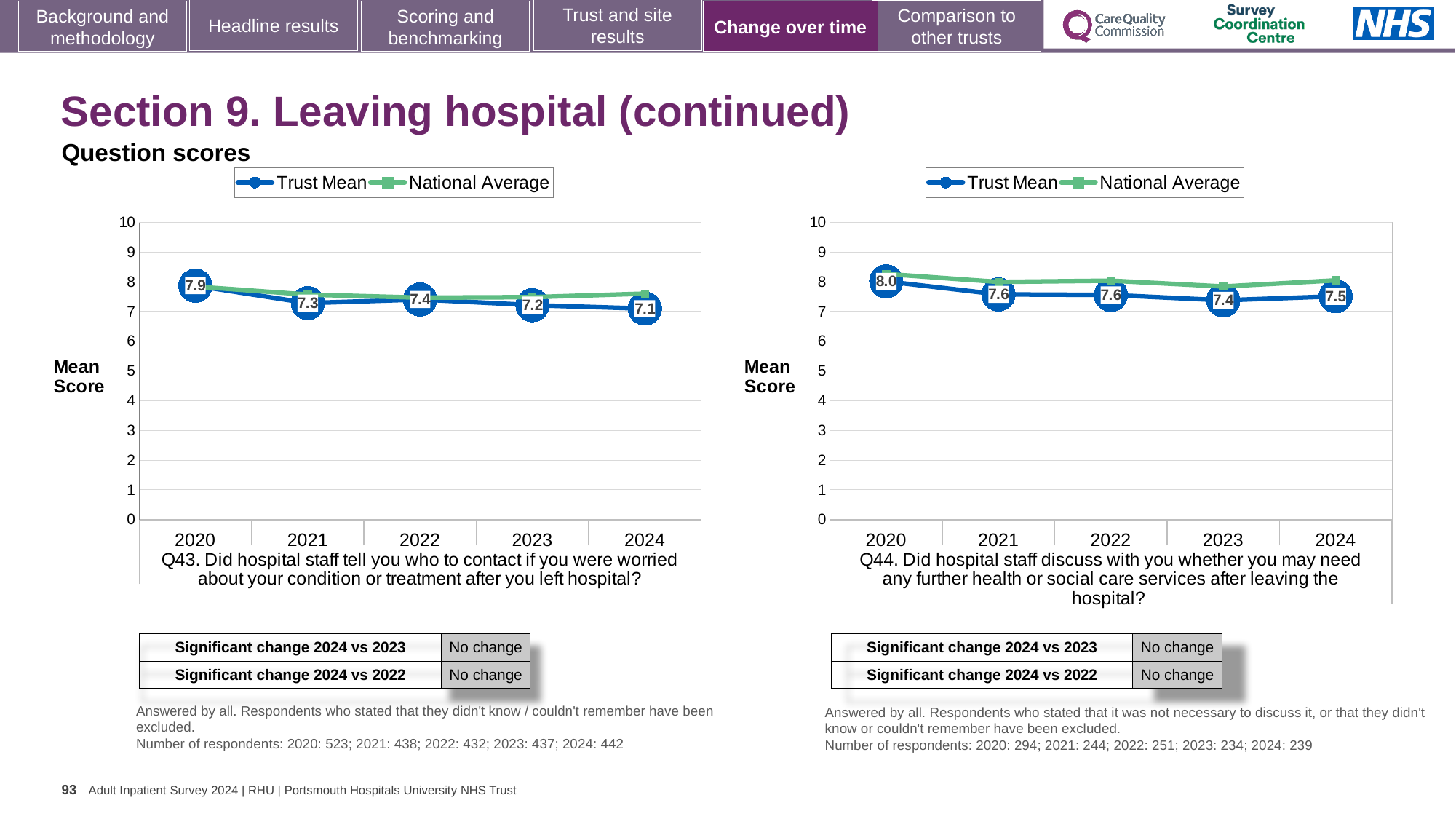

# Section 9. Leaving hospital (continued)
Question scores

### Chart

| Category | Trust Mean | National Average |
|---|---|---|
| 2020 | 7.872930868372445 | 7.842857855755162 |
| 2021 | 7.285260951798544 | 7.571455179806431 |
| 2022 | 7.408275025818658 | 7.468903342799158 |
| 2023 | 7.216671300452203 | 7.486812202116242 |
| 2024 | 7.100474856443982 | 7.603315693906589 |

### Chart

| Category | Trust Mean | National Average |
|---|---|---|
| 2020 | 8.017574736833081 | 8.265810726494152 |
| 2021 | 7.579067830042309 | 7.99907368534647 |
| 2022 | 7.560282929020422 | 8.040056053595018 |
| 2023 | 7.379541231828612 | 7.845326529544409 |
| 2024 | 7.515402079244147 | 8.050597128360762 |
| Significant change 2024 vs 2023 | No change |
| --- | --- |
| Significant change 2024 vs 2022 | No change |
| Significant change 2024 vs 2023 | No change |
| --- | --- |
| Significant change 2024 vs 2022 | No change |
Answered by all. Respondents who stated that they didn't know / couldn't remember have been excluded.
Number of respondents: 2020: 523; 2021: 438; 2022: 432; 2023: 437; 2024: 442

Answered by all. Respondents who stated that it was not necessary to discuss it, or that they didn't know or couldn't remember have been excluded.
Number of respondents: 2020: 294; 2021: 244; 2022: 251; 2023: 234; 2024: 239
93